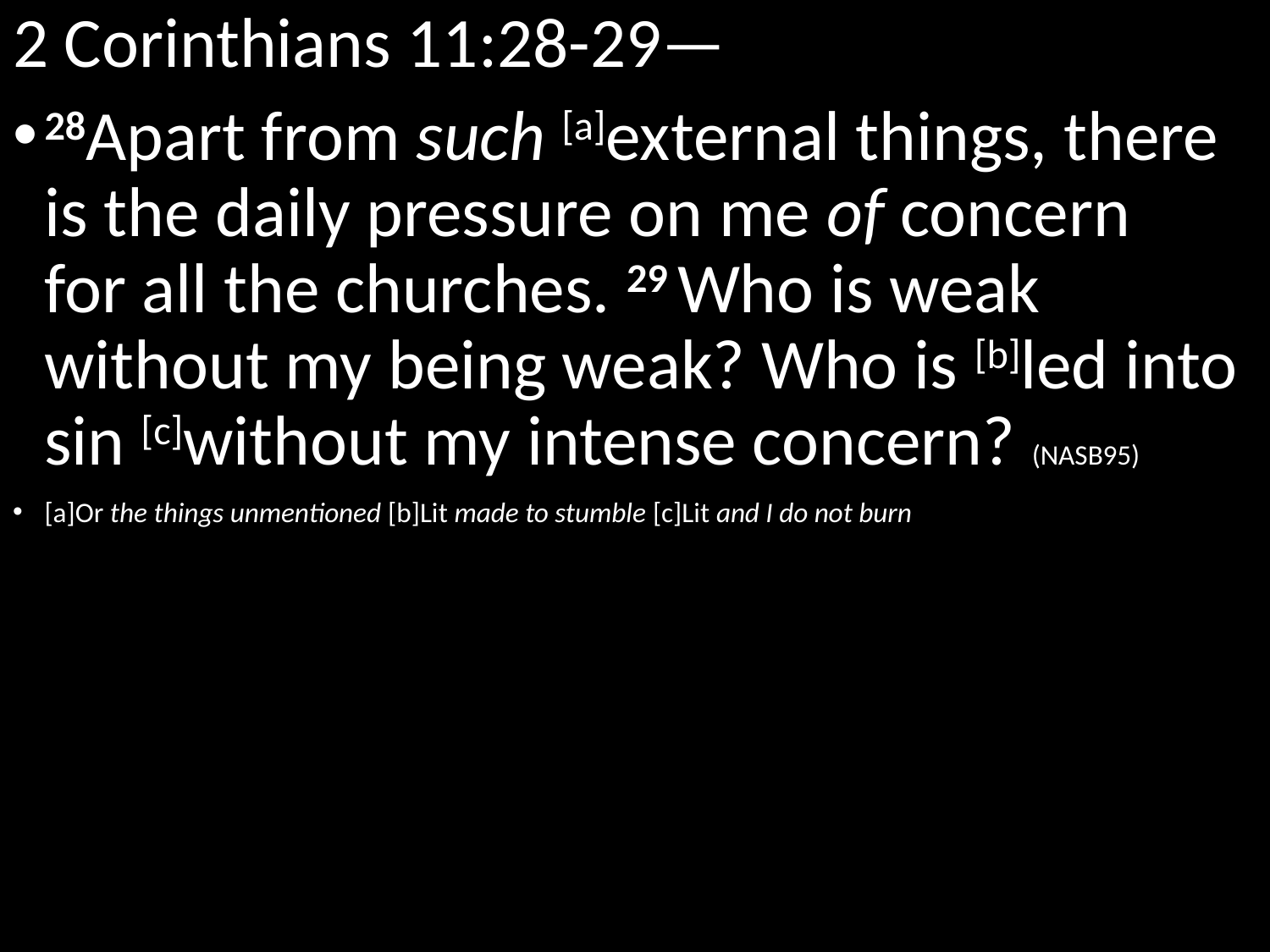

2 Corinthians 11:28-29—
28Apart from such [a]external things, there is the daily pressure on me of concern for all the churches. 29 Who is weak without my being weak? Who is [b]led into sin [c]without my intense concern? (NASB95)
[a]Or the things unmentioned [b]Lit made to stumble [c]Lit and I do not burn